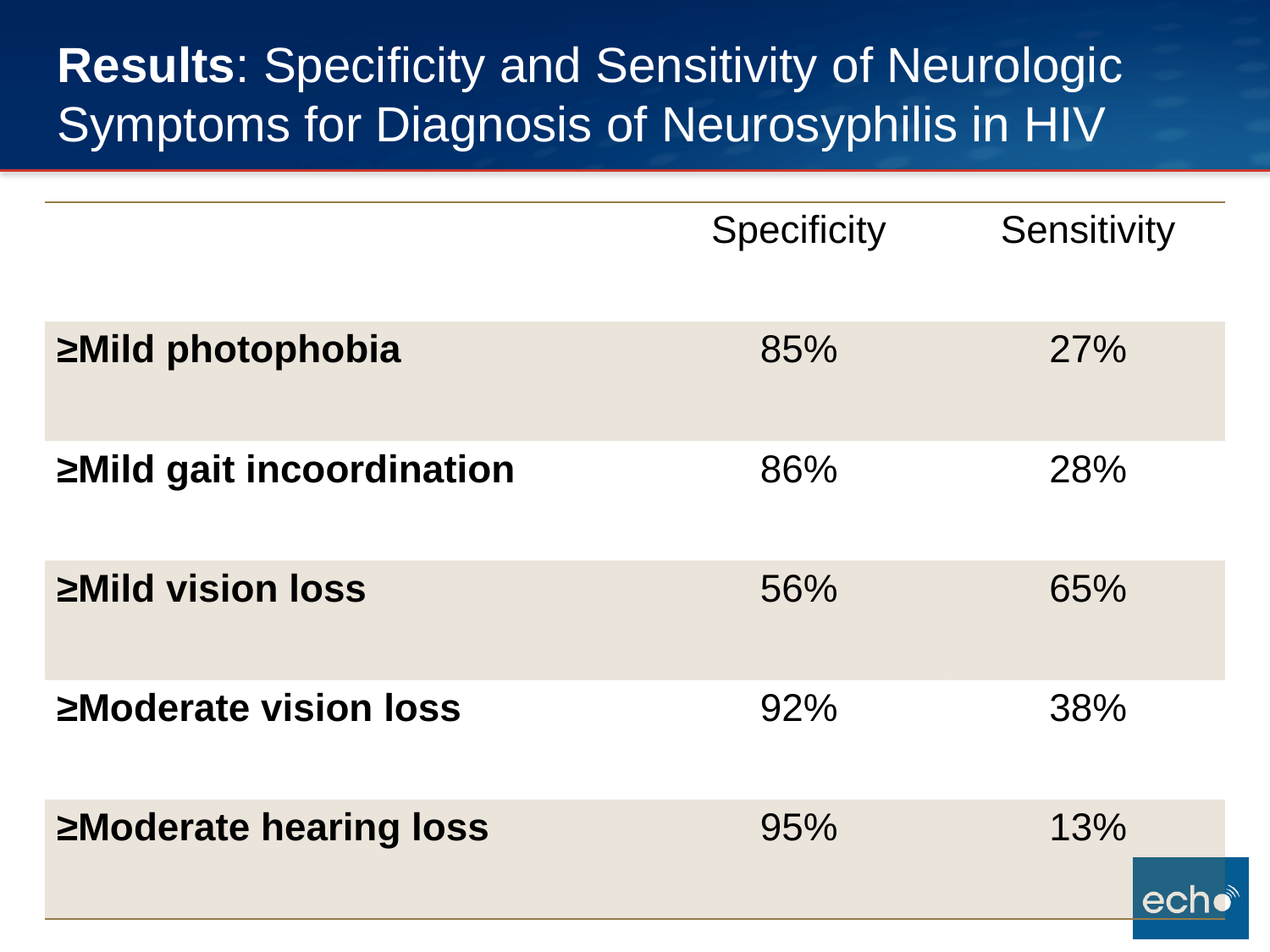

# Results: Specificity and Sensitivity of Neurologic Symptoms for Diagnosis of Neurosyphilis in HIV
|  | Specificity | Sensitivity |
| --- | --- | --- |
| ≥Mild photophobia | 85% | 27% |
| ≥Mild gait incoordination | 86% | 28% |
| ≥Mild vision loss | 56% | 65% |
| ≥Moderate vision loss | 92% | 38% |
| ≥Moderate hearing loss | 95% | 13% |